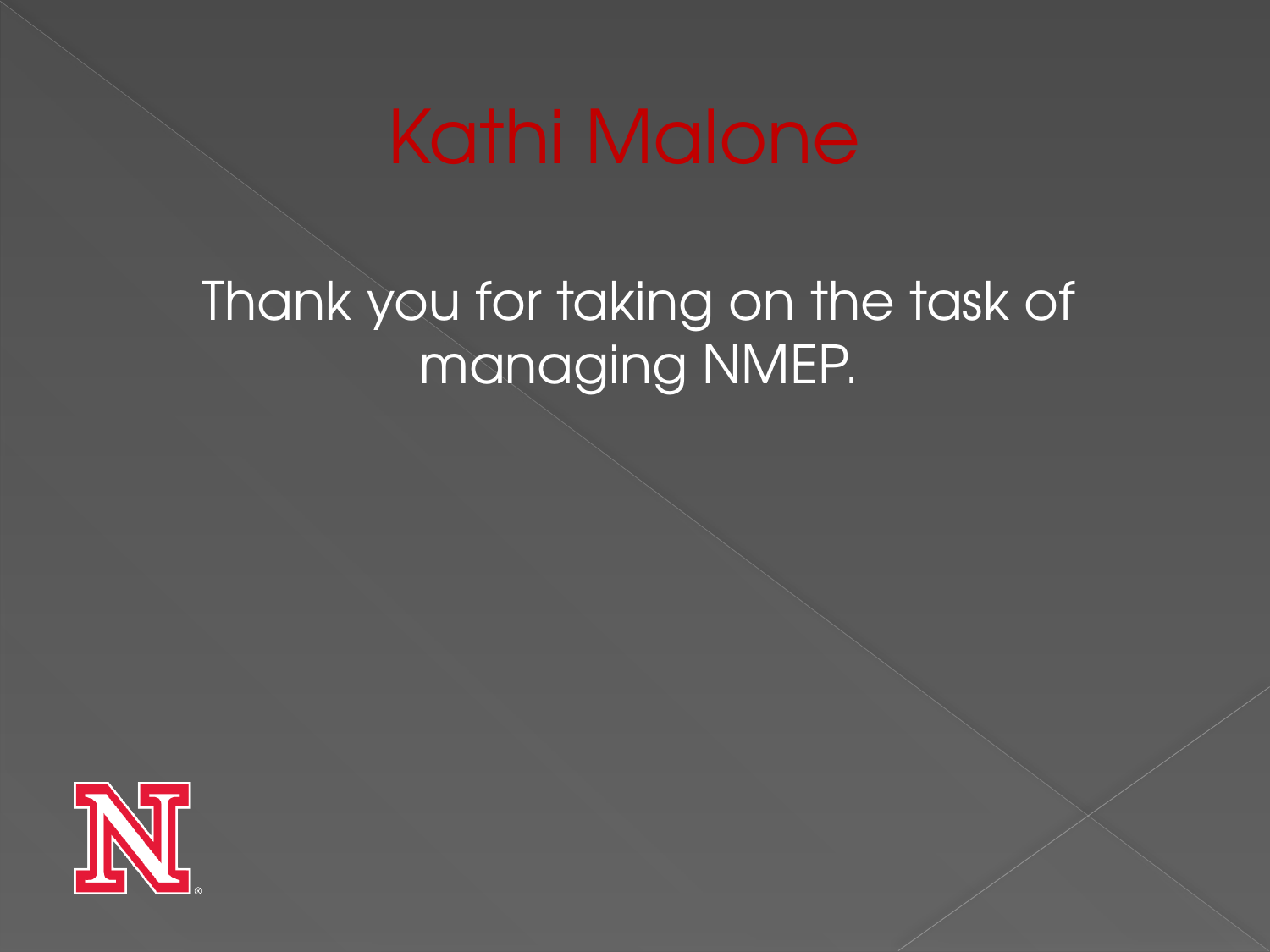

# Kathi Malone
Thank you for taking on the task of managing NMEP.